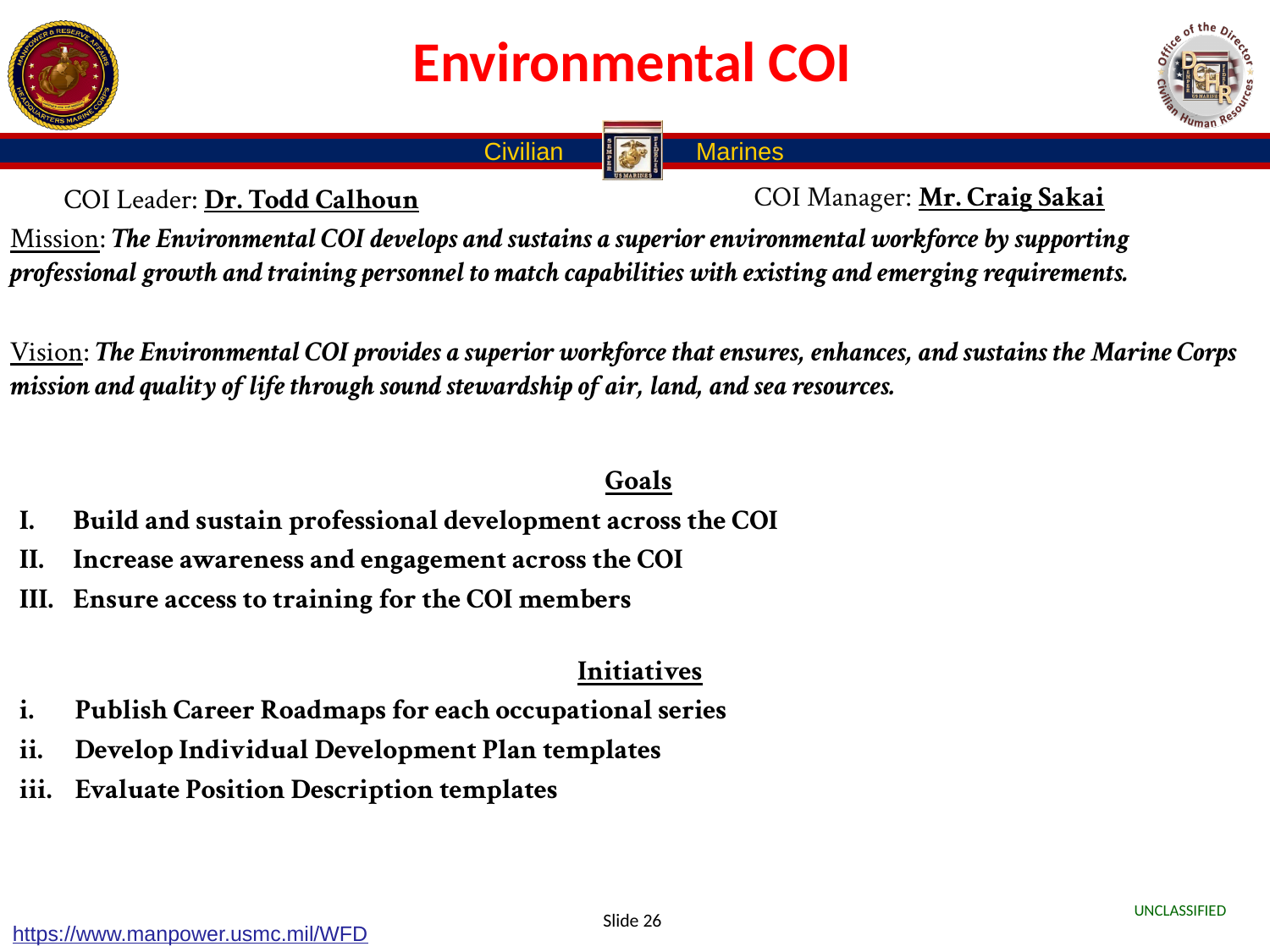

# Environmental COI
COI Manager: Mr. Craig Sakai
COI Leader: Dr. Todd Calhoun
Mission: The Environmental COI develops and sustains a superior environmental workforce by supporting professional growth and training personnel to match capabilities with existing and emerging requirements.

Vision: The Environmental COI provides a superior workforce that ensures, enhances, and sustains the Marine Corps mission and quality of life through sound stewardship of air, land, and sea resources.

Goals
Build and sustain professional development across the COI
Increase awareness and engagement across the COI
Ensure access to training for the COI members
Initiatives
Publish Career Roadmaps for each occupational series
Develop Individual Development Plan templates
Evaluate Position Description templates

Slide 26